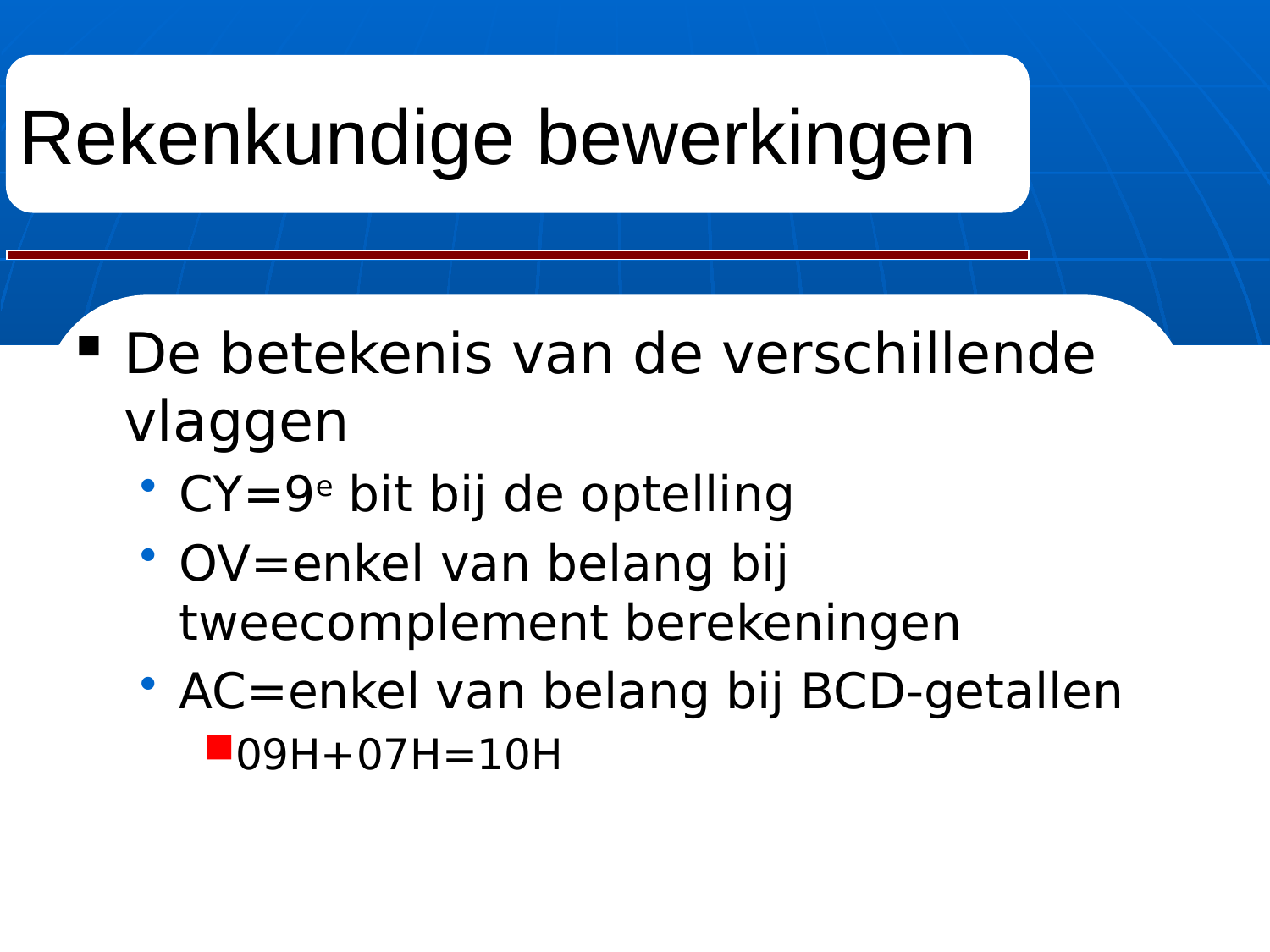

# Rekenkundige bewerkingen
De betekenis van de verschillende vlaggen
CY=9e bit bij de optelling
OV=enkel van belang bij tweecomplement berekeningen
AC=enkel van belang bij BCD-getallen
09H+07H=10H